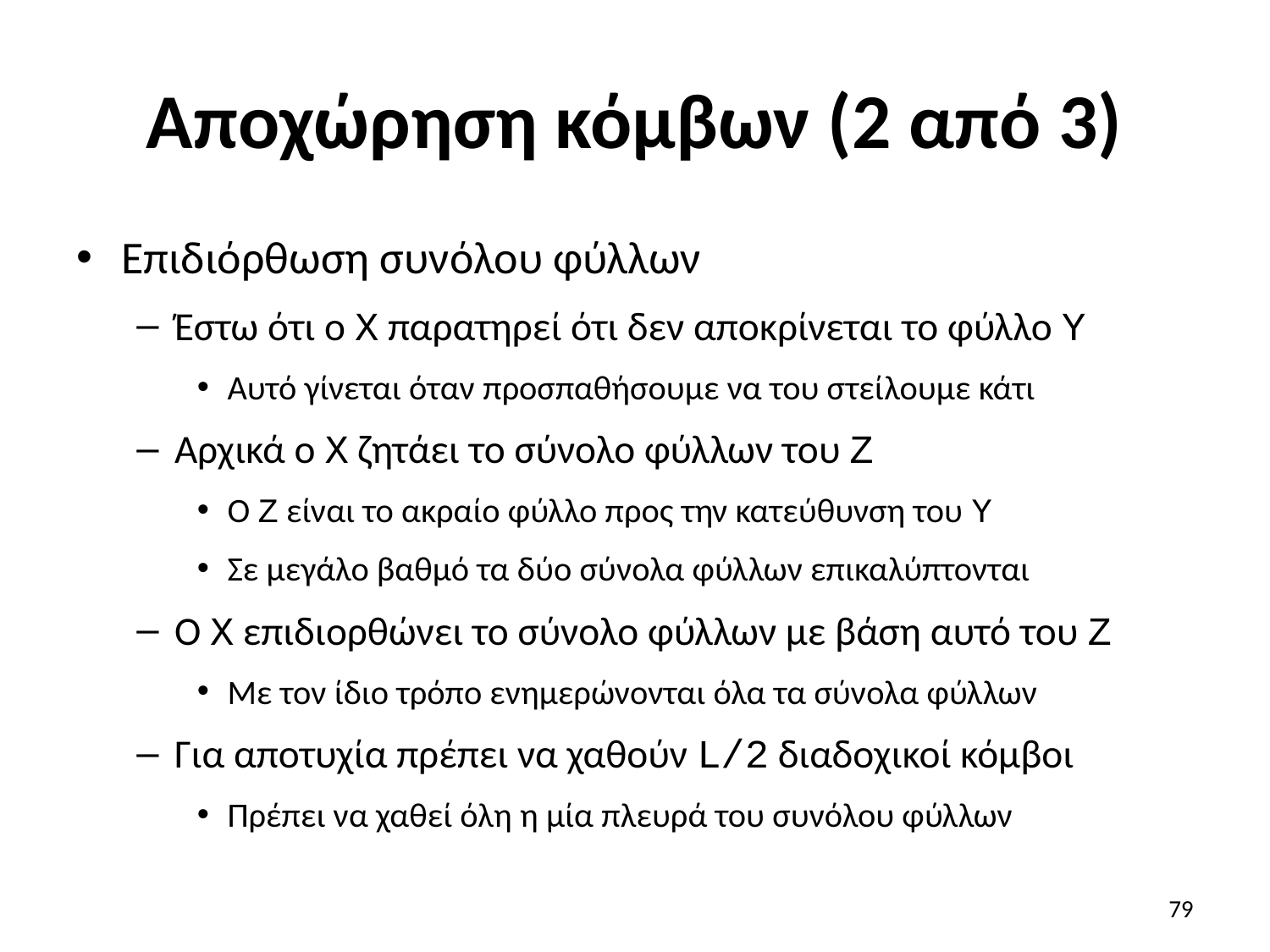

# Αποχώρηση κόμβων (2 από 3)
Επιδιόρθωση συνόλου φύλλων
Έστω ότι ο X παρατηρεί ότι δεν αποκρίνεται το φύλλο Y
Αυτό γίνεται όταν προσπαθήσουμε να του στείλουμε κάτι
Αρχικά ο X ζητάει το σύνολο φύλλων του Z
Ο Z είναι το ακραίο φύλλο προς την κατεύθυνση του Y
Σε μεγάλο βαθμό τα δύο σύνολα φύλλων επικαλύπτονται
Ο X επιδιορθώνει το σύνολο φύλλων με βάση αυτό του Z
Με τον ίδιο τρόπο ενημερώνονται όλα τα σύνολα φύλλων
Για αποτυχία πρέπει να χαθούν L/2 διαδοχικοί κόμβοι
Πρέπει να χαθεί όλη η μία πλευρά του συνόλου φύλλων
79